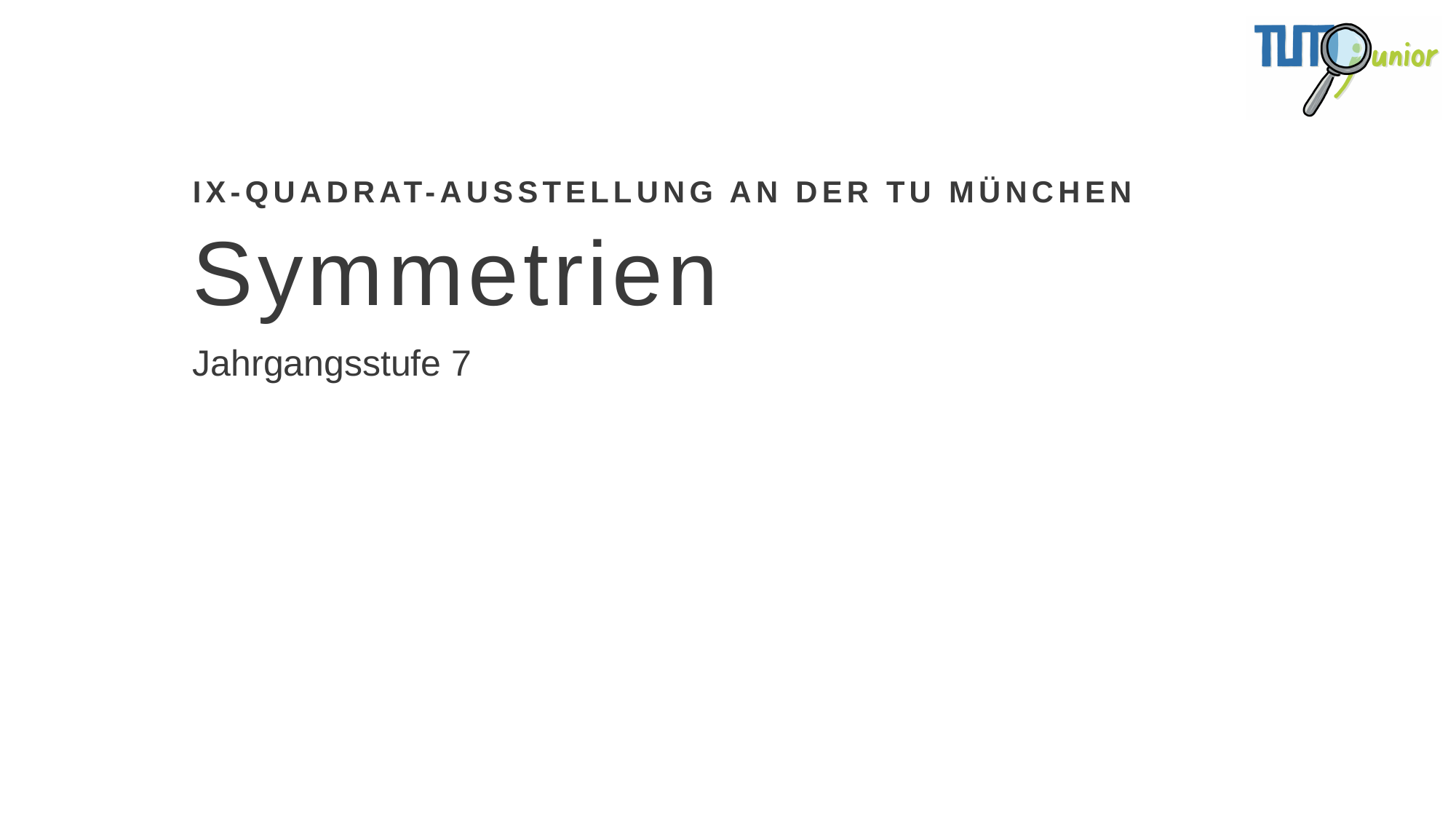

IX-QUADRAT-AUSSTELLUNG AN DER TU MÜNCHEN
# Symmetrien
Jahrgangsstufe 7